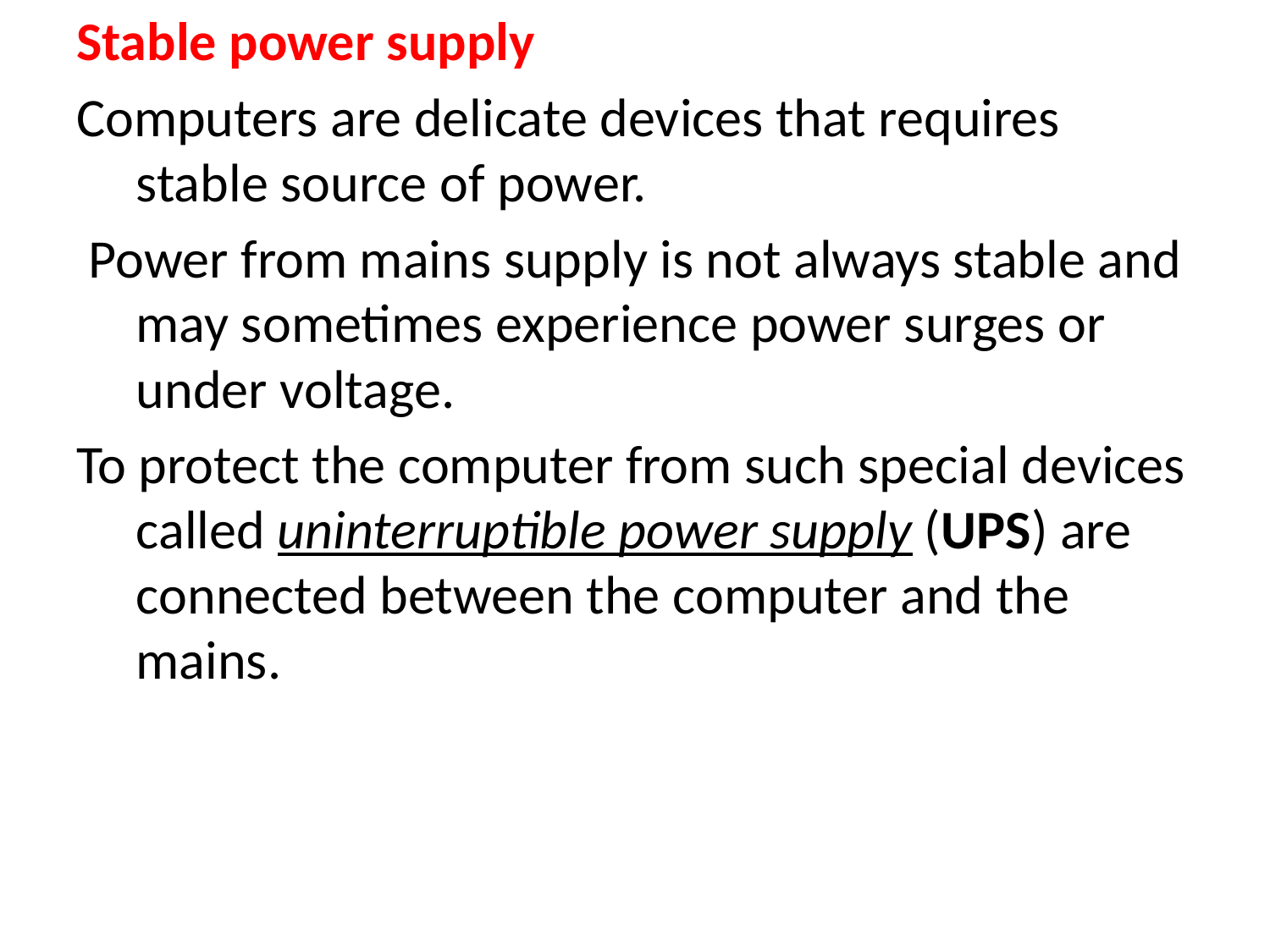

Stable power supply
Computers are delicate devices that requires stable source of power.
 Power from mains supply is not always stable and may sometimes experience power surges or under voltage.
To protect the computer from such special devices called uninterruptible power supply (UPS) are connected between the computer and the mains.